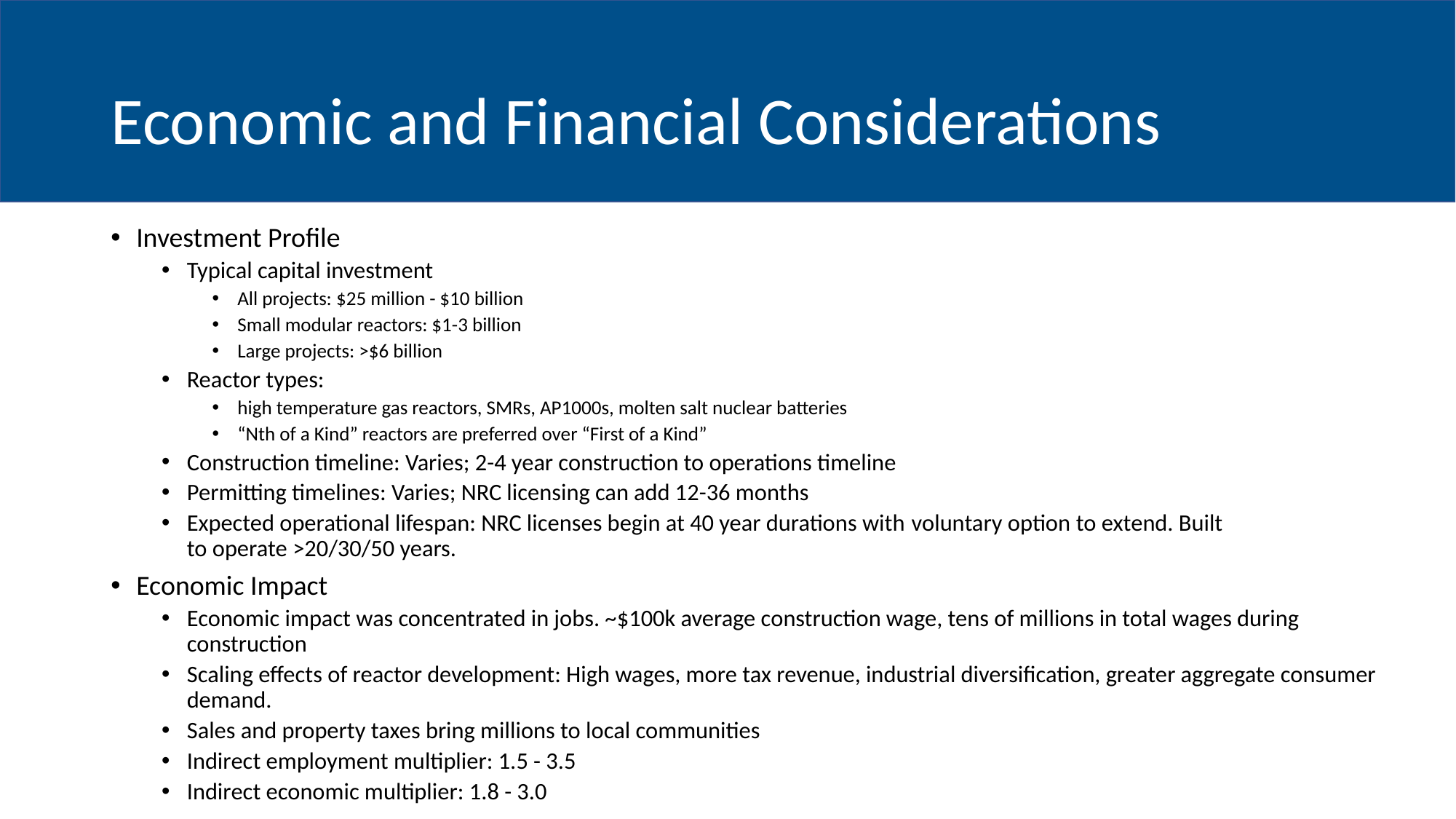

# Economic and Financial Considerations
Investment Profile
Typical capital investment
All projects: $25 million - $10 billion
Small modular reactors: $1-3 billion
Large projects: >$6 billion
Reactor types:
high temperature gas reactors, SMRs, AP1000s, molten salt nuclear batteries
“Nth of a Kind” reactors are preferred over “First of a Kind”
Construction timeline: Varies; 2-4 year construction to operations timeline
Permitting timelines: Varies; NRC licensing can add 12-36 months
Expected operational lifespan: NRC licenses begin at 40 year durations with voluntary option to extend. Built to operate >20/30/50 years.
Economic Impact
Economic impact was concentrated in jobs. ~$100k average construction wage, tens of millions in total wages during construction
Scaling effects of reactor development: High wages, more tax revenue, industrial diversification, greater aggregate consumer demand.
Sales and property taxes bring millions to local communities
Indirect employment multiplier: 1.5 - 3.5
Indirect economic multiplier: 1.8 - 3.0